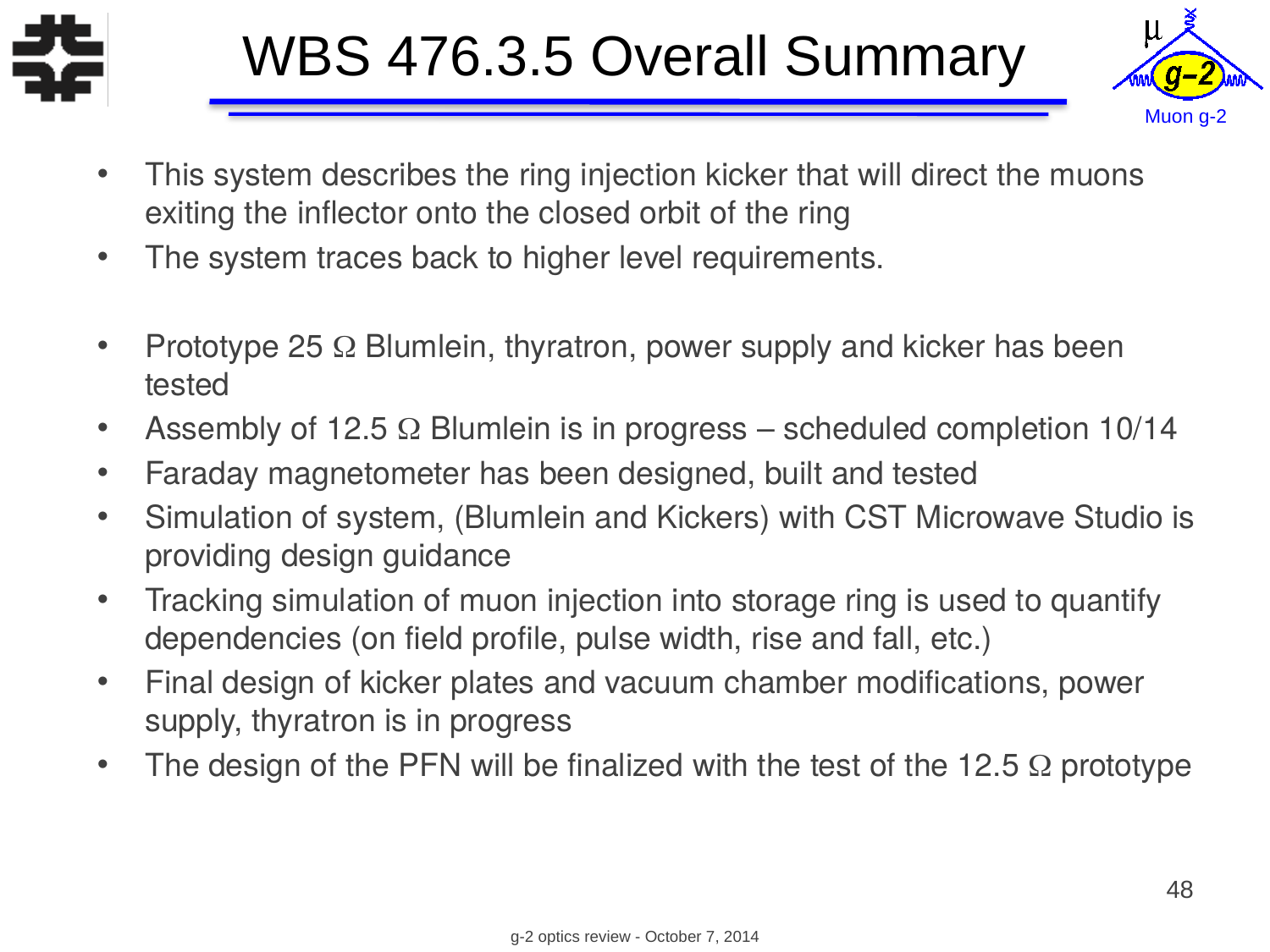

# WBS 476.3.5 Overall Summary
This system describes the ring injection kicker that will direct the muons exiting the inflector onto the closed orbit of the ring
The system traces back to higher level requirements.

Prototype 25 Ω Blumlein, thyratron, power supply and kicker has been tested
Assembly of 12.5 Ω Blumlein is in progress – scheduled completion 10/14
Faraday magnetometer has been designed, built and tested
Simulation of system, (Blumlein and Kickers) with CST Microwave Studio is providing design guidance
Tracking simulation of muon injection into storage ring is used to quantify dependencies (on field profile, pulse width, rise and fall, etc.)
Final design of kicker plates and vacuum chamber modifications, power supply, thyratron is in progress
The design of the PFN will be finalized with the test of the 12.5 Ω prototype

48
g-2 optics review - October 7, 2014